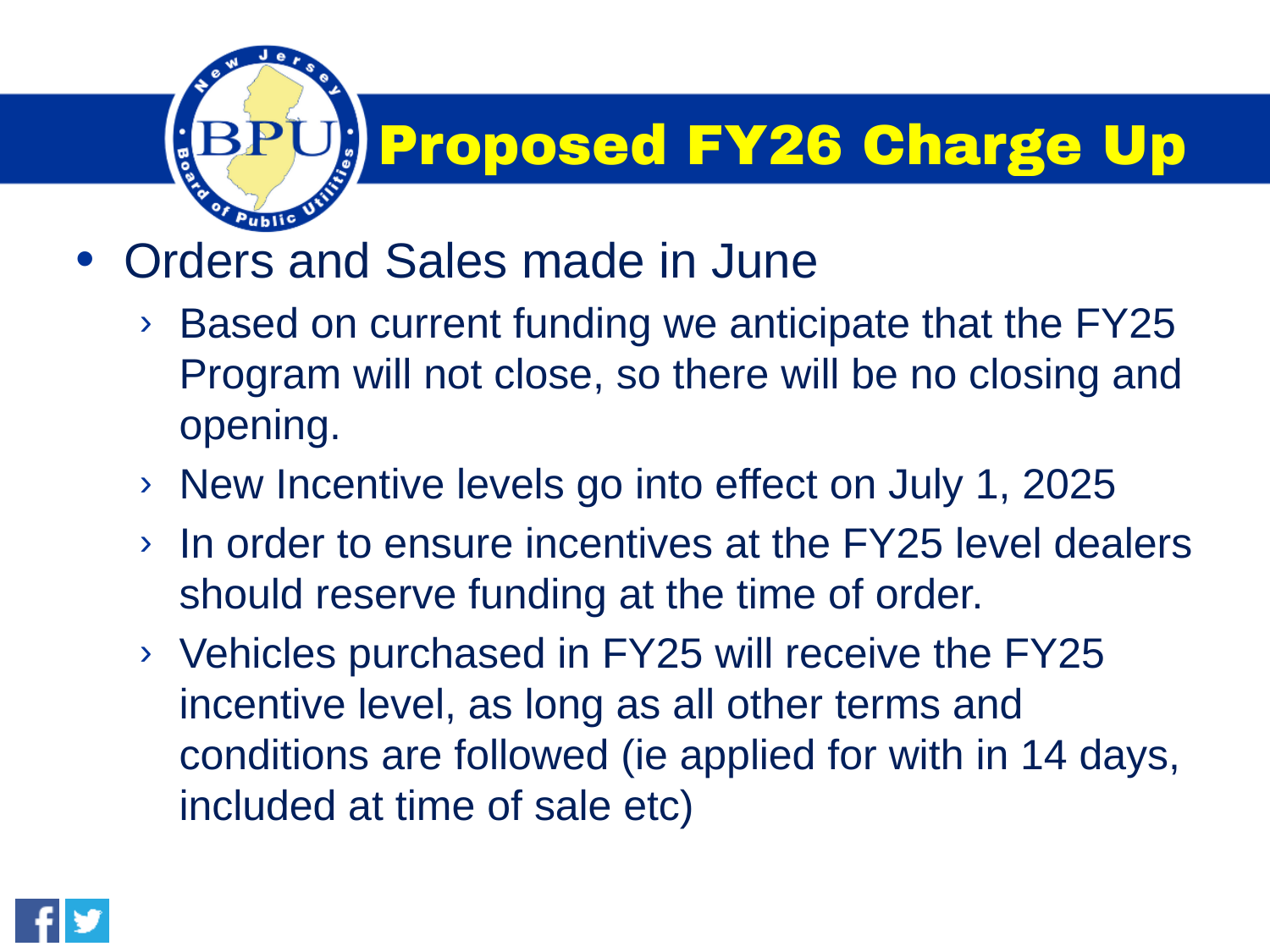

# Proposed FY26 Charge Up
Orders and Sales made in June
Based on current funding we anticipate that the FY25 Program will not close, so there will be no closing and opening.
New Incentive levels go into effect on July 1, 2025
In order to ensure incentives at the FY25 level dealers should reserve funding at the time of order.
Vehicles purchased in FY25 will receive the FY25 incentive level, as long as all other terms and conditions are followed (ie applied for with in 14 days, included at time of sale etc)